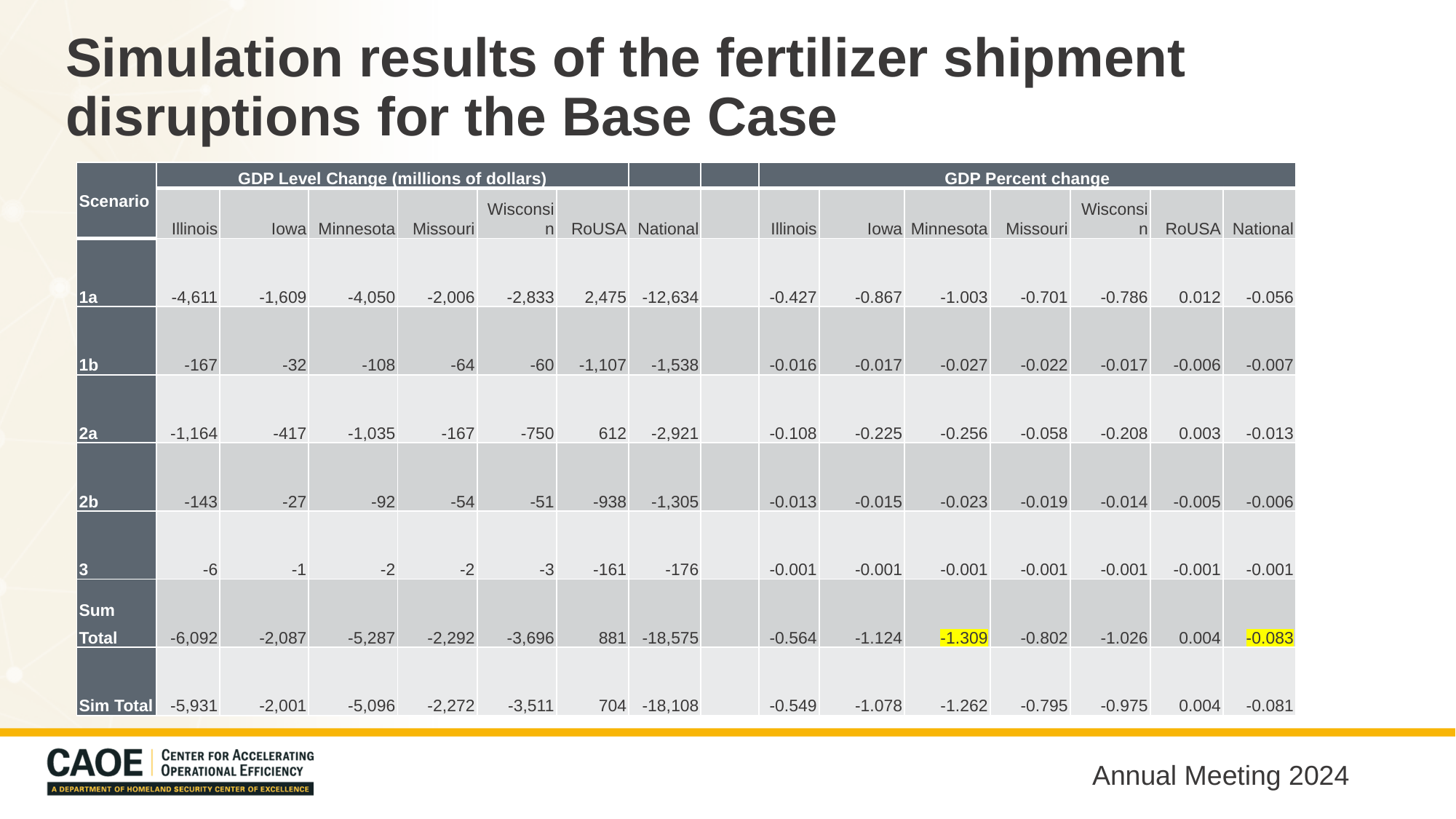

# Simulation results of the fertilizer shipment disruptions for the Base Case
| Scenario | GDP Level Change (millions of dollars) |  |  |  |  |  |  |  | GDP Percent change |  |  |  |  |  |  |
| --- | --- | --- | --- | --- | --- | --- | --- | --- | --- | --- | --- | --- | --- | --- | --- |
|  | Illinois | Iowa | Minnesota | Missouri | Wisconsin | RoUSA | National |  | Illinois | Iowa | Minnesota | Missouri | Wisconsin | RoUSA | National |
| 1a | -4,611 | -1,609 | -4,050 | -2,006 | -2,833 | 2,475 | -12,634 |  | -0.427 | -0.867 | -1.003 | -0.701 | -0.786 | 0.012 | -0.056 |
| 1b | -167 | -32 | -108 | -64 | -60 | -1,107 | -1,538 |  | -0.016 | -0.017 | -0.027 | -0.022 | -0.017 | -0.006 | -0.007 |
| 2a | -1,164 | -417 | -1,035 | -167 | -750 | 612 | -2,921 |  | -0.108 | -0.225 | -0.256 | -0.058 | -0.208 | 0.003 | -0.013 |
| 2b | -143 | -27 | -92 | -54 | -51 | -938 | -1,305 |  | -0.013 | -0.015 | -0.023 | -0.019 | -0.014 | -0.005 | -0.006 |
| 3 | -6 | -1 | -2 | -2 | -3 | -161 | -176 |  | -0.001 | -0.001 | -0.001 | -0.001 | -0.001 | -0.001 | -0.001 |
| Sum Total | -6,092 | -2,087 | -5,287 | -2,292 | -3,696 | 881 | -18,575 |  | -0.564 | -1.124 | -1.309 | -0.802 | -1.026 | 0.004 | -0.083 |
| Sim Total | -5,931 | -2,001 | -5,096 | -2,272 | -3,511 | 704 | -18,108 |  | -0.549 | -1.078 | -1.262 | -0.795 | -0.975 | 0.004 | -0.081 |